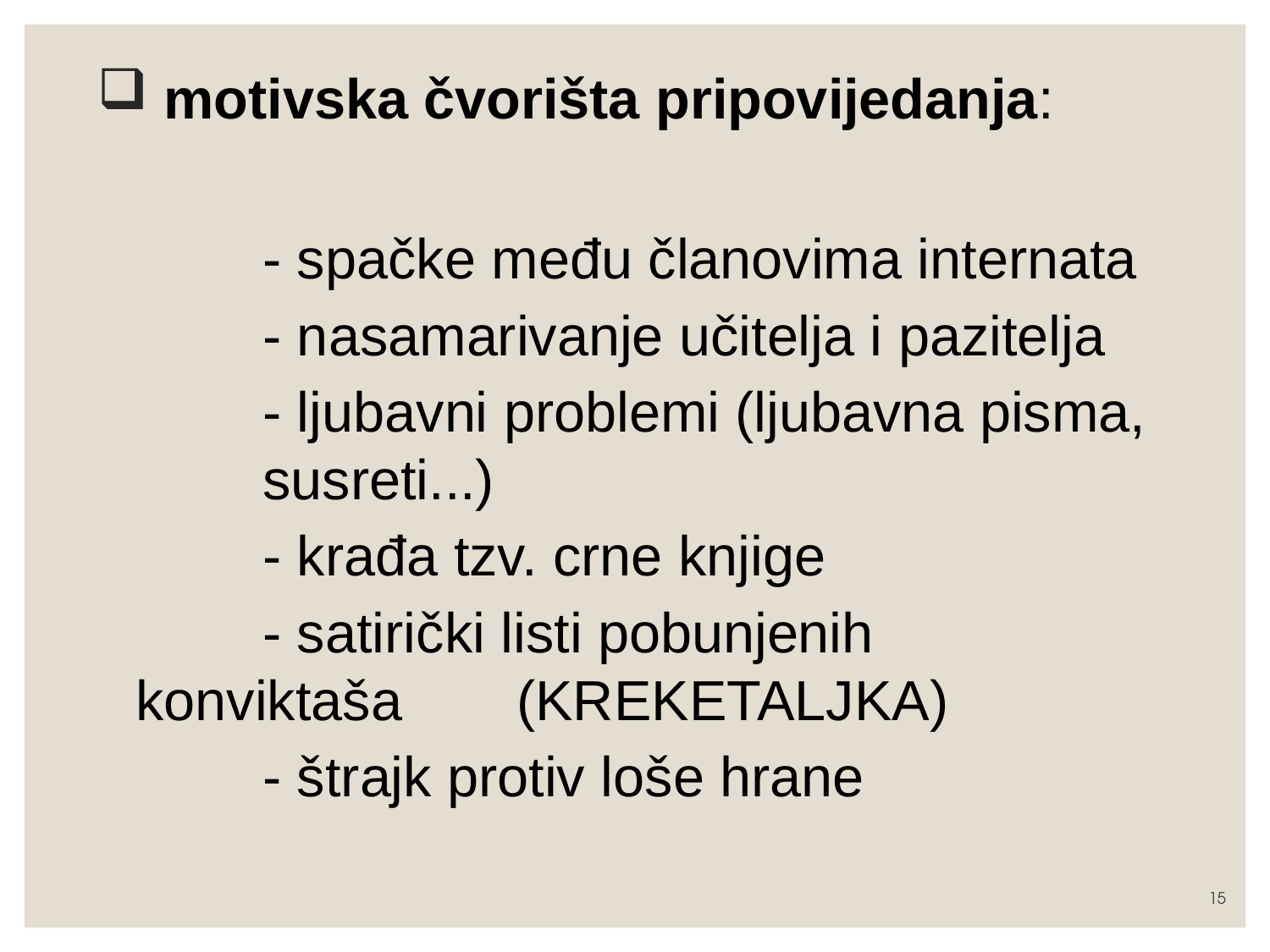

motivska čvorišta pripovijedanja:

	- spačke među članovima internata
	- nasamarivanje učitelja i pazitelja
 	- ljubavni problemi (ljubavna pisma, 	susreti...)
	- krađa tzv. crne knjige
	- satirički listi pobunjenih konviktaša 	(KREKETALJKA)
	- štrajk protiv loše hrane

15